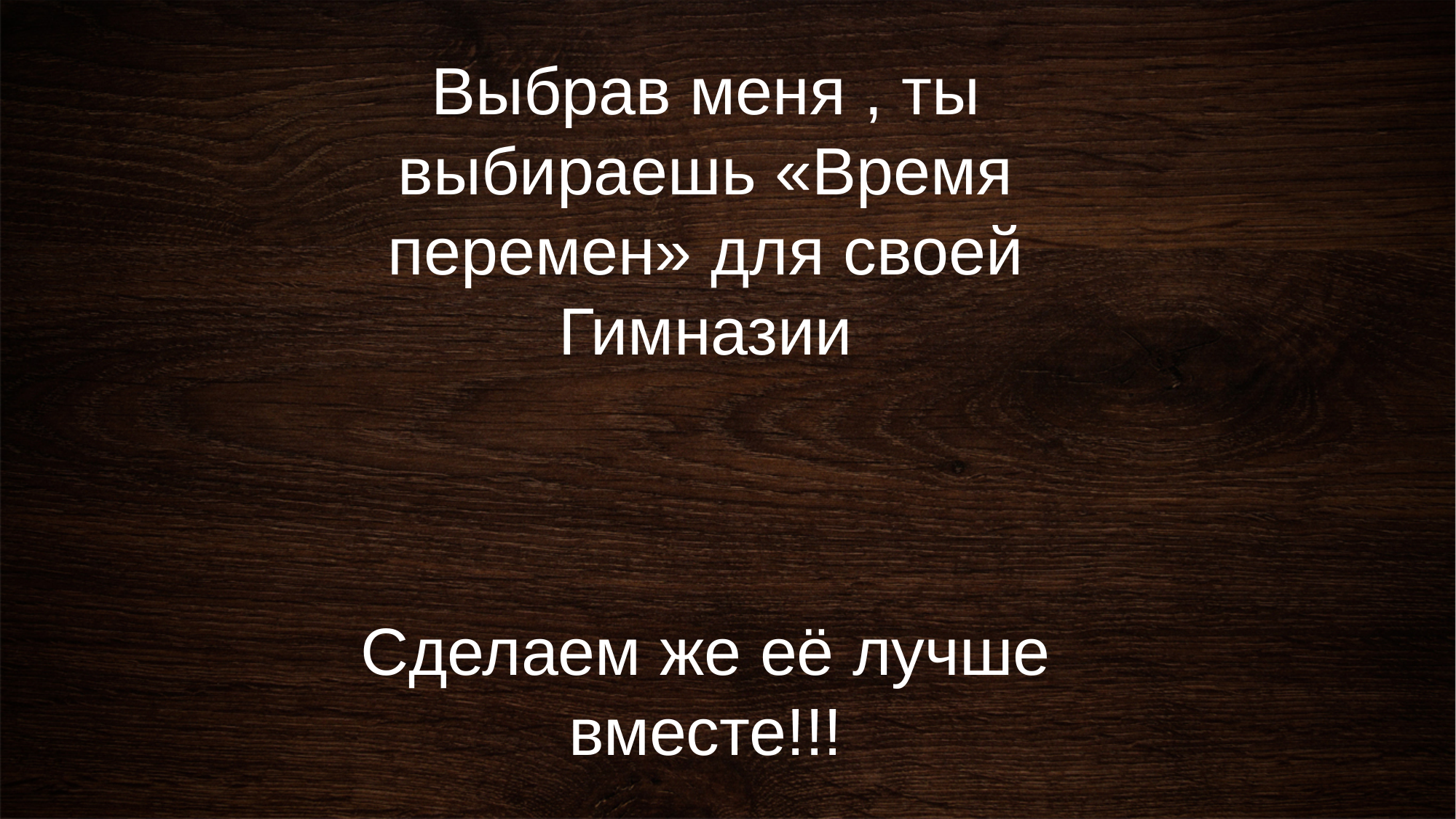

Выбрав меня , ты выбираешь «Время перемен» для своей Гимназии

Сделаем же её лучше вместе!!!